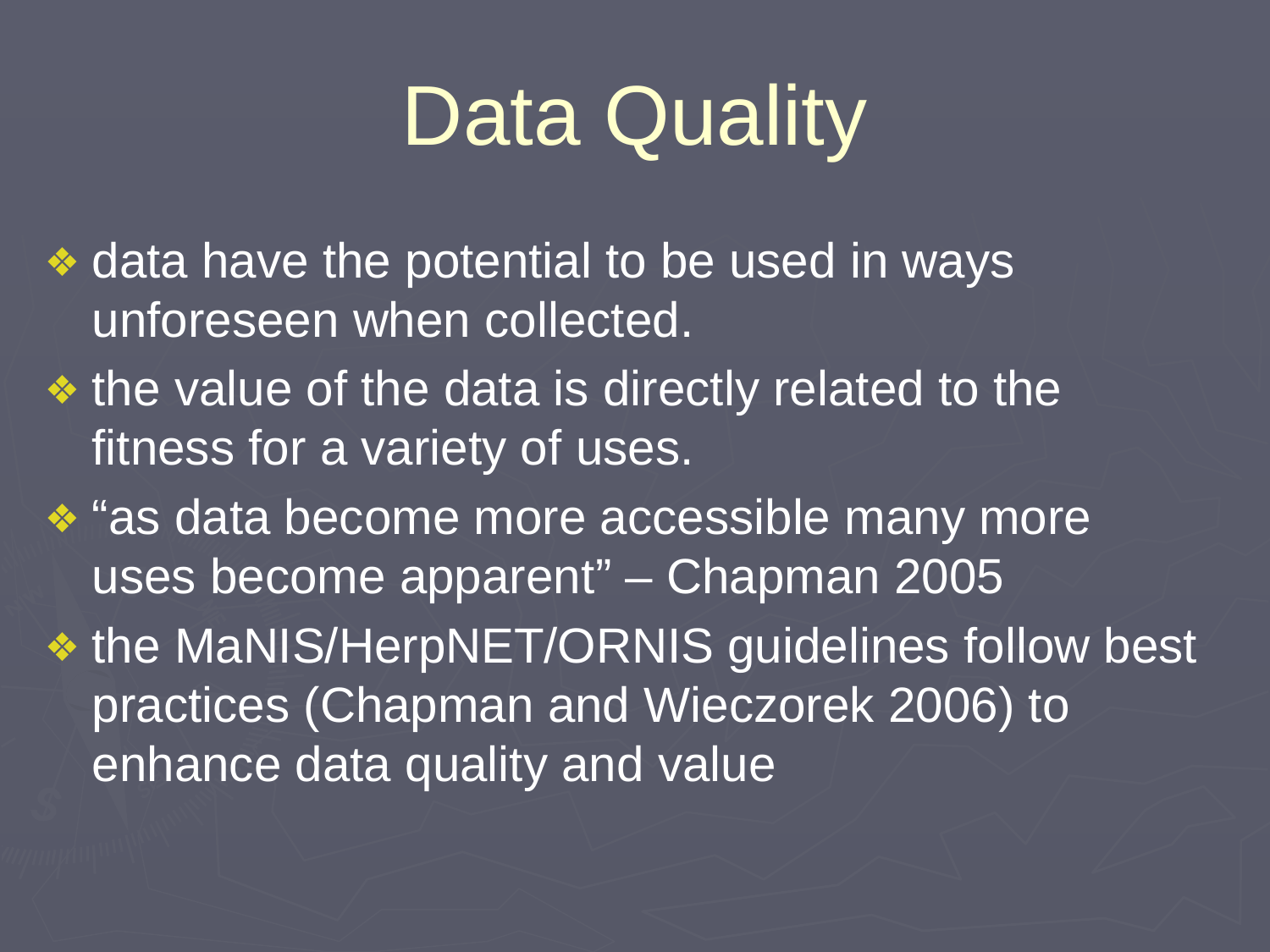

# Data Quality
data have the potential to be used in ways unforeseen when collected.
the value of the data is directly related to the fitness for a variety of uses.
“as data become more accessible many more uses become apparent” – Chapman 2005
the MaNIS/HerpNET/ORNIS guidelines follow best practices (Chapman and Wieczorek 2006) to enhance data quality and value